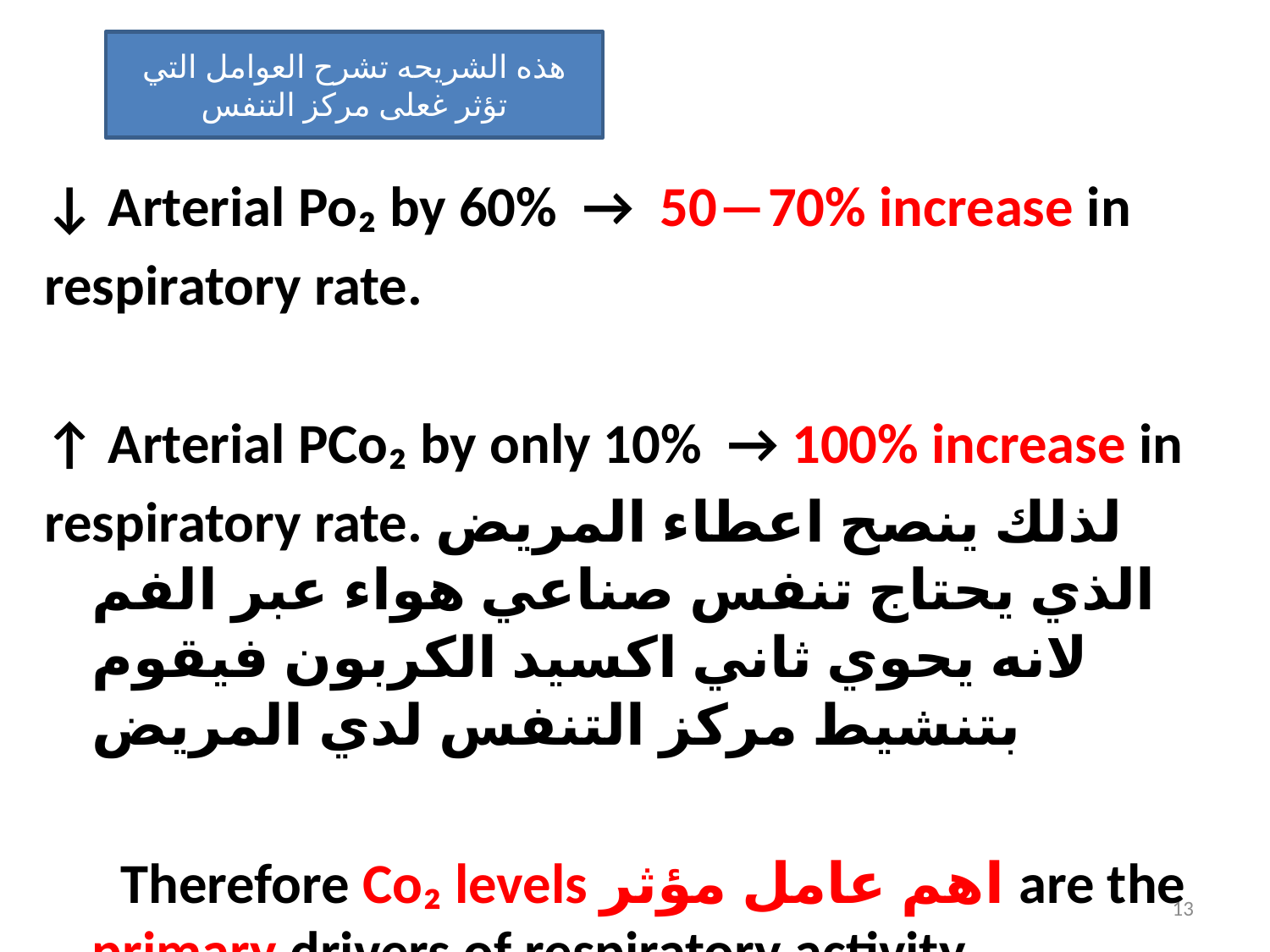

هذه الشريحه تشرح العوامل التي تؤثر غعلى مركز التنفس

↓ Arterial Po₂ by 60%  →  50―70% increase in
respiratory rate.

↑ Arterial PCo₂ by only 10%  → 100% increase in
respiratory rate. لذلك ينصح اعطاء المريض الذي يحتاج تنفس صناعي هواء عبر الفم لانه يحوي ثاني اكسيد الكربون فيقوم بتنشيط مركز التنفس لدي المريض

      Therefore Co₂ levels اهم عامل مؤثر are the primary drivers of respiratory activity.
13